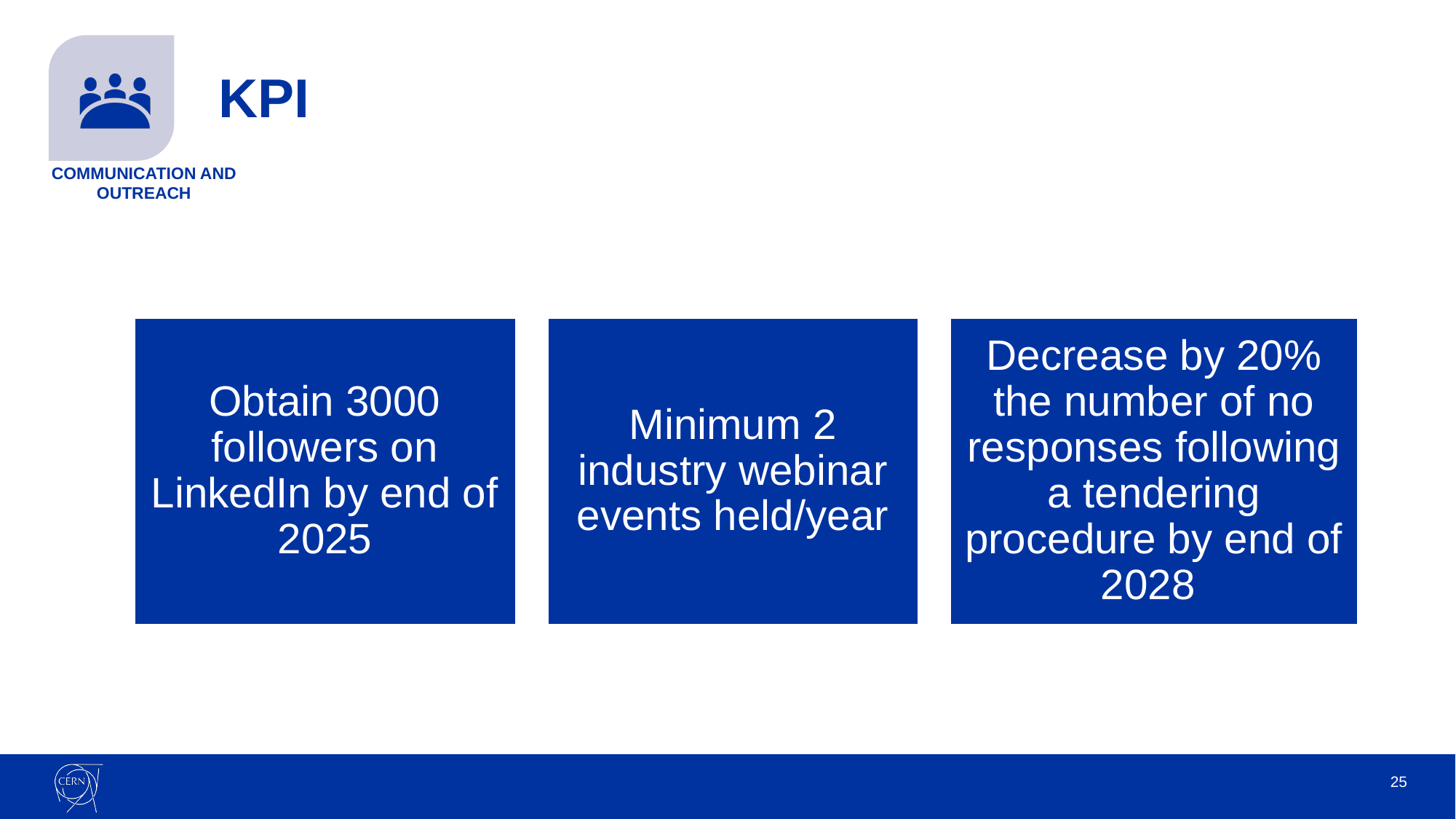

# KPI

Communication and outreach

Minimum 2 industry webinar events held/year

Decrease by 20% the number of no responses following a tendering procedure by end of 2028

Obtain 3000 followers on LinkedIn by end of 2025
25